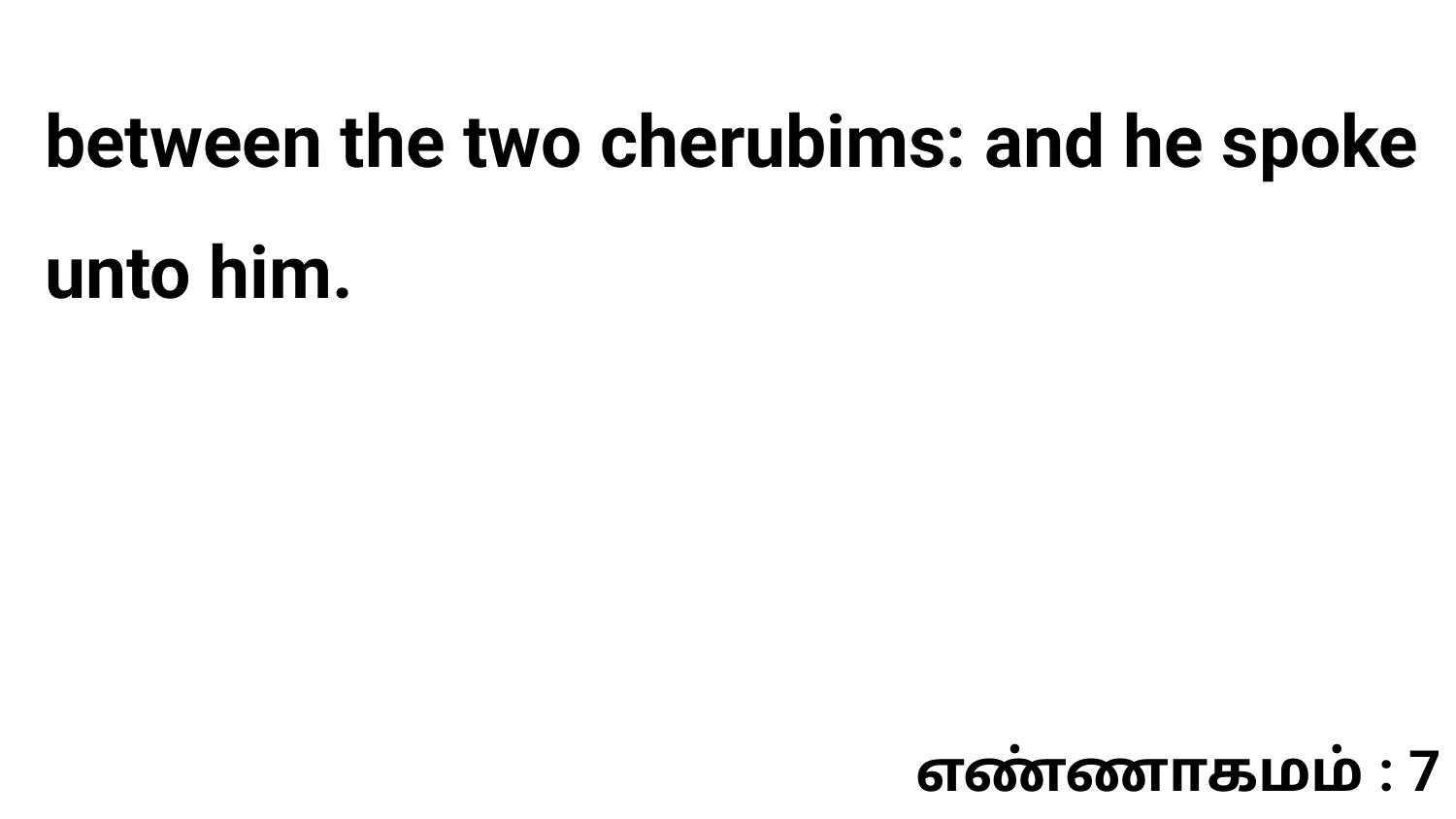

between the two cherubims: and he spoke unto him.
எண்ணாகமம் : 7